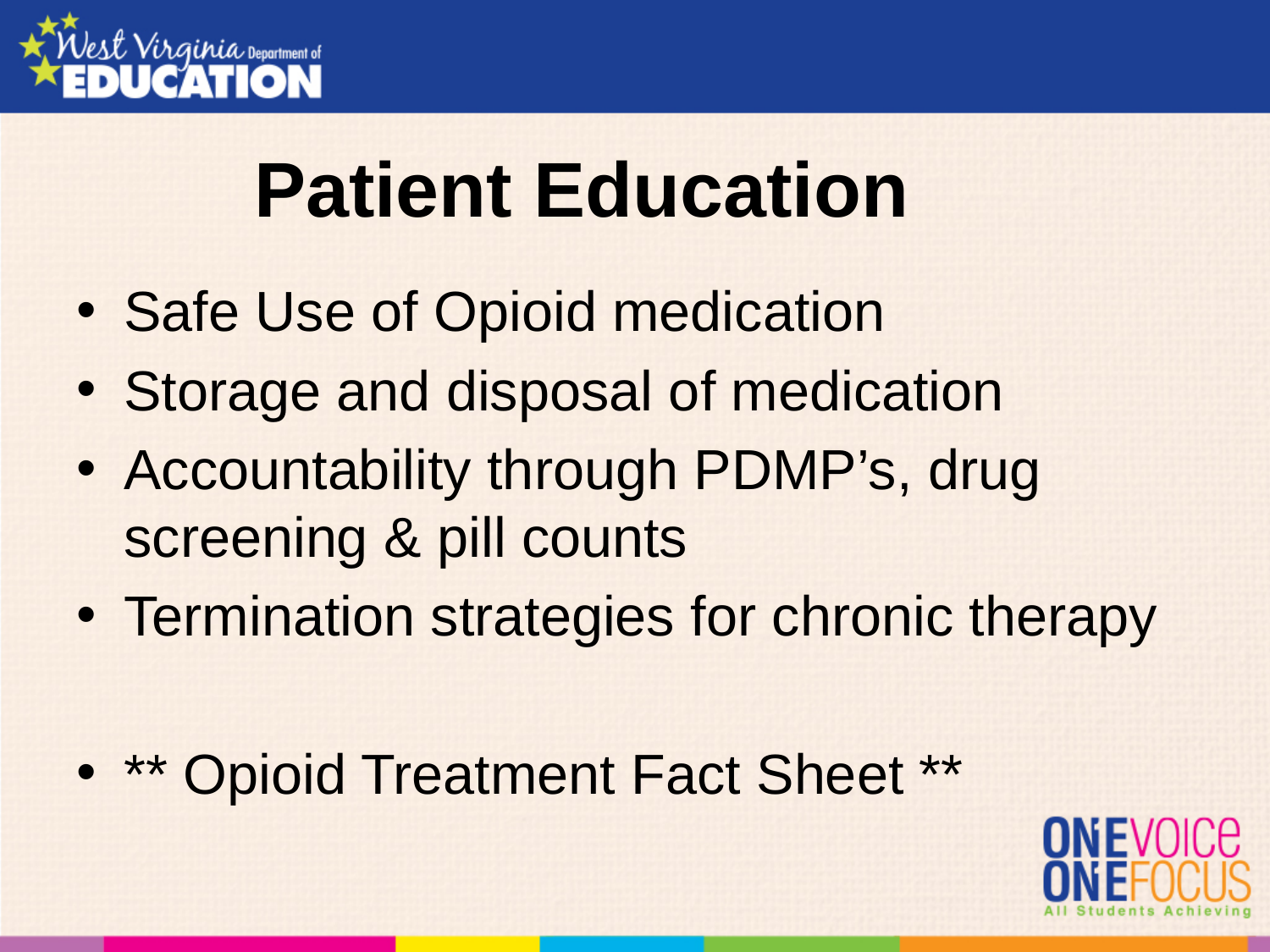

# Patient Education
Safe Use of Opioid medication
Storage and disposal of medication
Accountability through PDMP’s, drug screening & pill counts
Termination strategies for chronic therapy

** Opioid Treatment Fact Sheet **